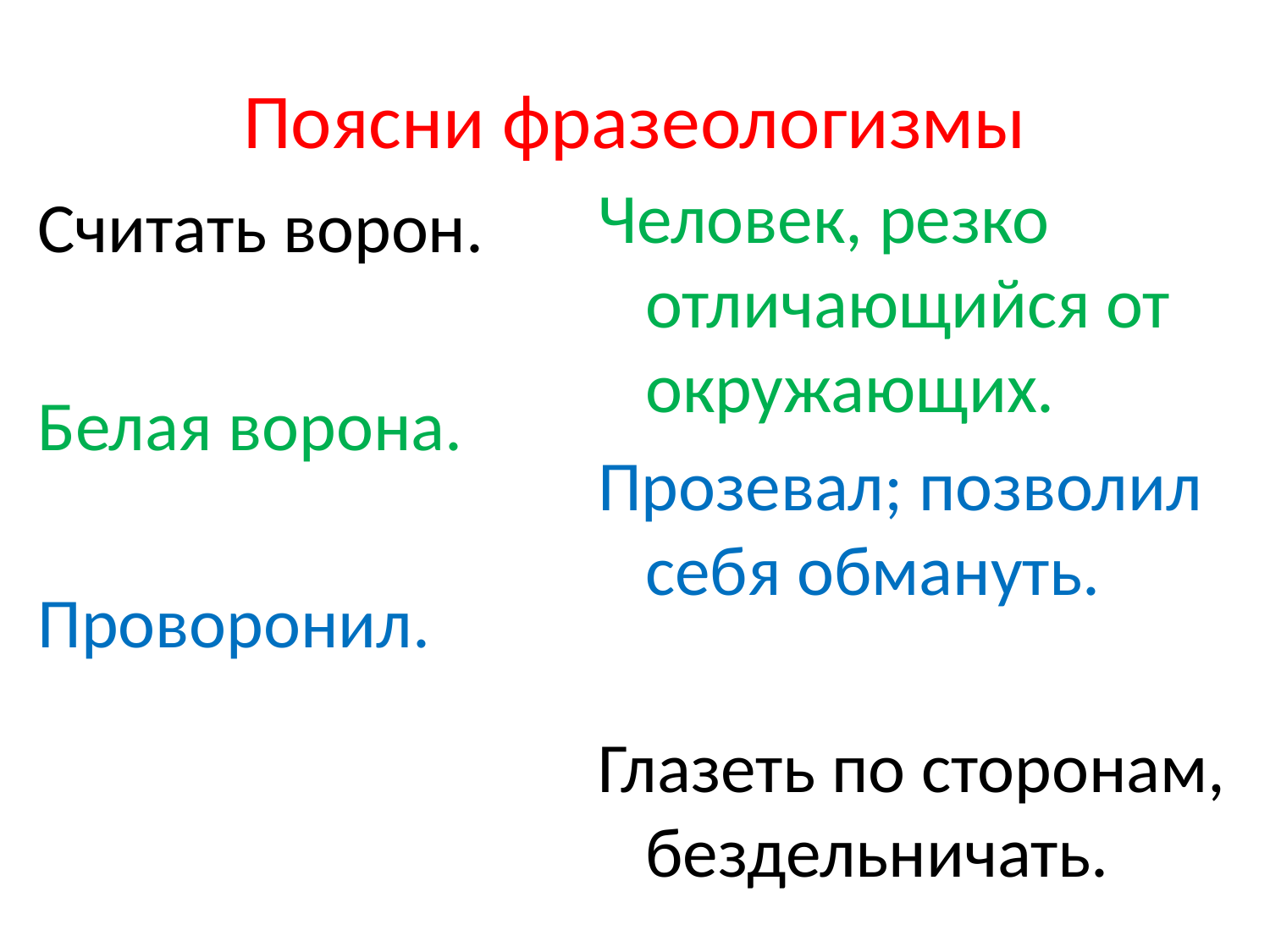

# Поясни фразеологизмы
Человек, резко отличающийся от окружающих.
Прозевал; позволил себя обмануть.

Глазеть по сторонам, бездельничать.
Считать ворон.

Белая ворона.

Проворонил.